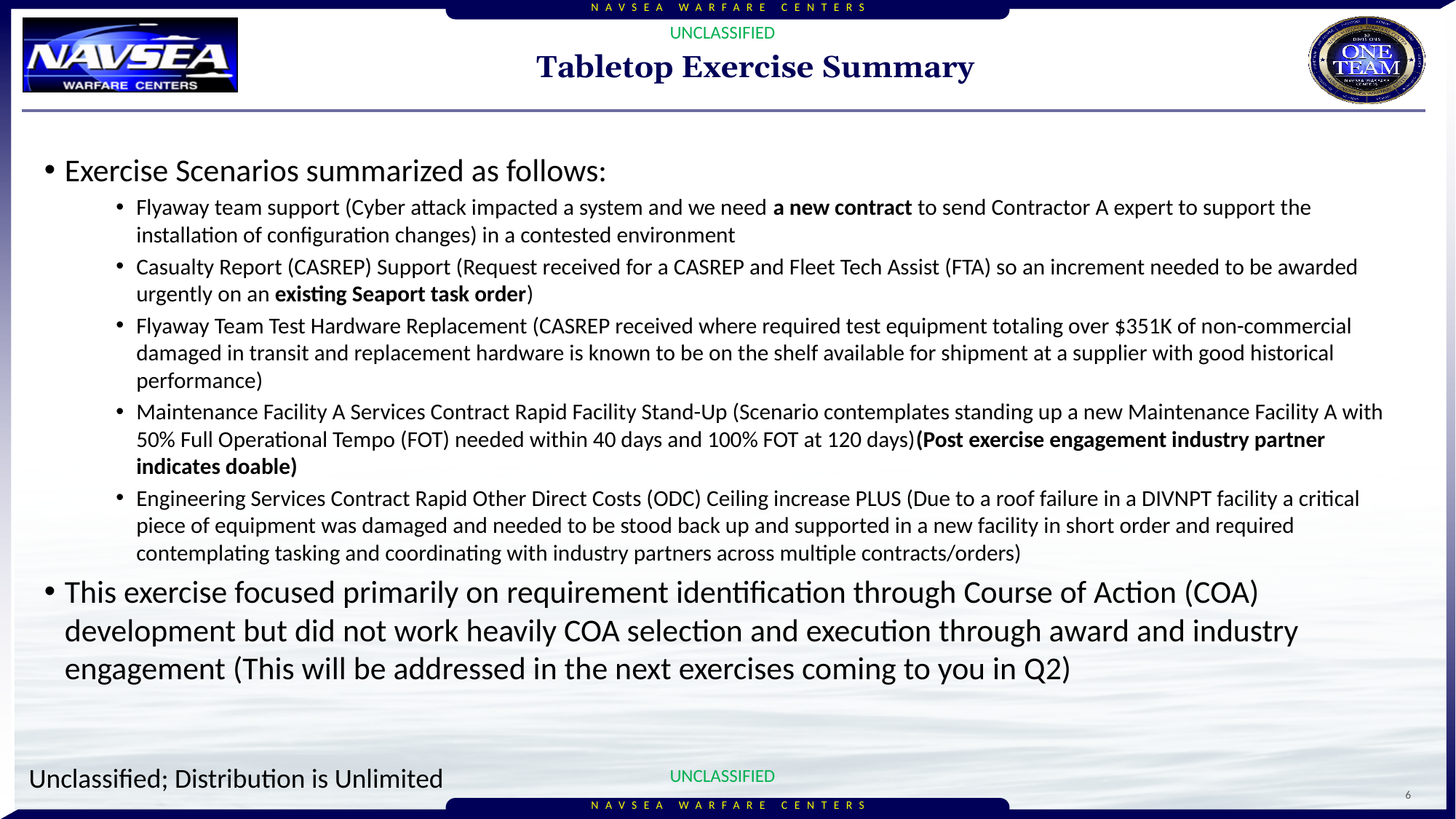

# Tabletop Exercise Summary
Exercise Scenarios summarized as follows:
Flyaway team support (Cyber attack impacted a system and we need a new contract to send Contractor A expert to support the installation of configuration changes) in a contested environment
Casualty Report (CASREP) Support (Request received for a CASREP and Fleet Tech Assist (FTA) so an increment needed to be awarded urgently on an existing Seaport task order)
Flyaway Team Test Hardware Replacement (CASREP received where required test equipment totaling over $351K of non-commercial damaged in transit and replacement hardware is known to be on the shelf available for shipment at a supplier with good historical performance)
Maintenance Facility A Services Contract Rapid Facility Stand-Up (Scenario contemplates standing up a new Maintenance Facility A with 50% Full Operational Tempo (FOT) needed within 40 days and 100% FOT at 120 days)(Post exercise engagement industry partner indicates doable)
Engineering Services Contract Rapid Other Direct Costs (ODC) Ceiling increase PLUS (Due to a roof failure in a DIVNPT facility a critical piece of equipment was damaged and needed to be stood back up and supported in a new facility in short order and required contemplating tasking and coordinating with industry partners across multiple contracts/orders)
This exercise focused primarily on requirement identification through Course of Action (COA) development but did not work heavily COA selection and execution through award and industry engagement (This will be addressed in the next exercises coming to you in Q2)

6